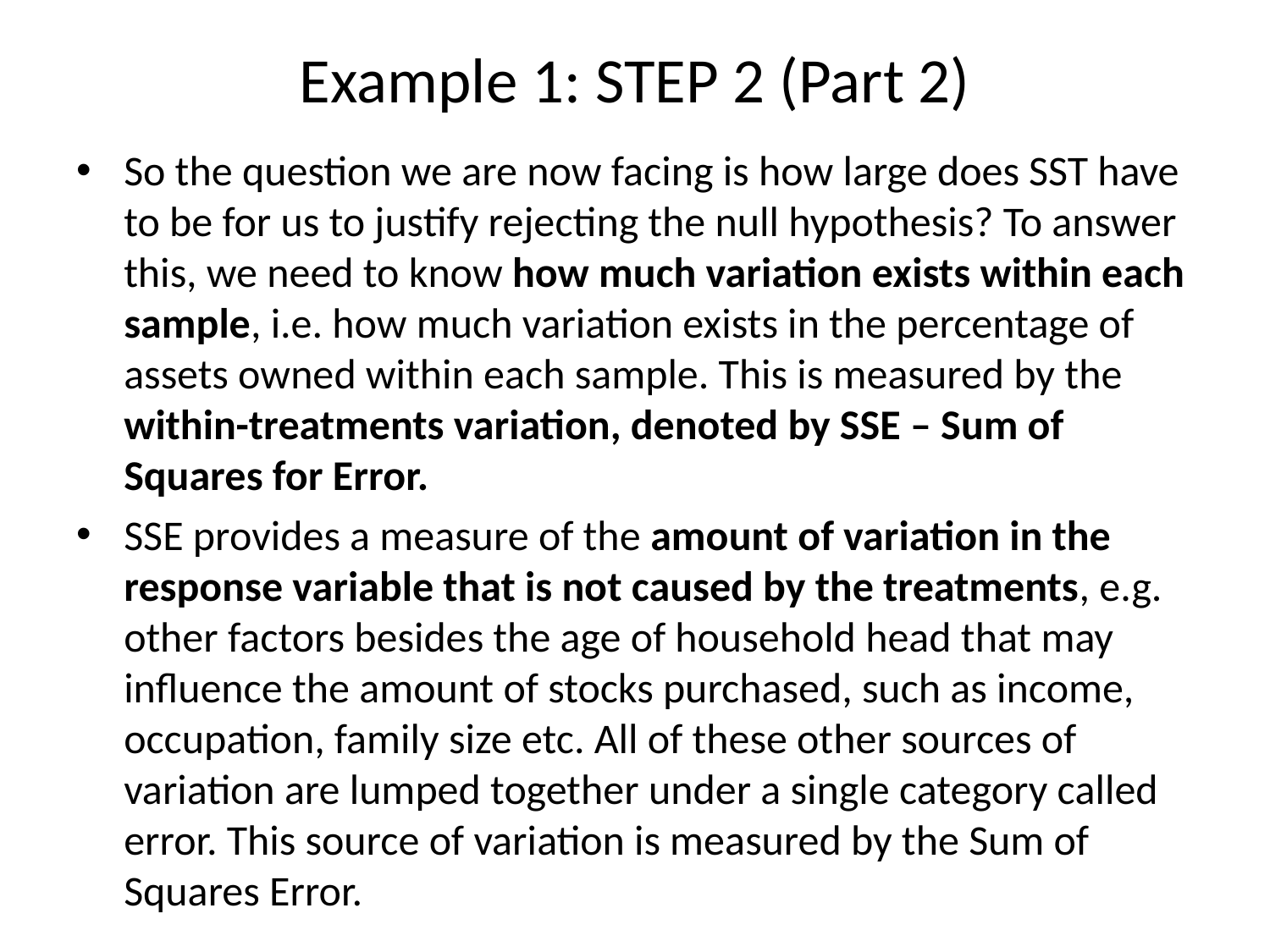

# Example 1: STEP 2 (Part 2)
So the question we are now facing is how large does SST have to be for us to justify rejecting the null hypothesis? To answer this, we need to know how much variation exists within each sample, i.e. how much variation exists in the percentage of assets owned within each sample. This is measured by the within-treatments variation, denoted by SSE – Sum of Squares for Error.
SSE provides a measure of the amount of variation in the response variable that is not caused by the treatments, e.g. other factors besides the age of household head that may influence the amount of stocks purchased, such as income, occupation, family size etc. All of these other sources of variation are lumped together under a single category called error. This source of variation is measured by the Sum of Squares Error.